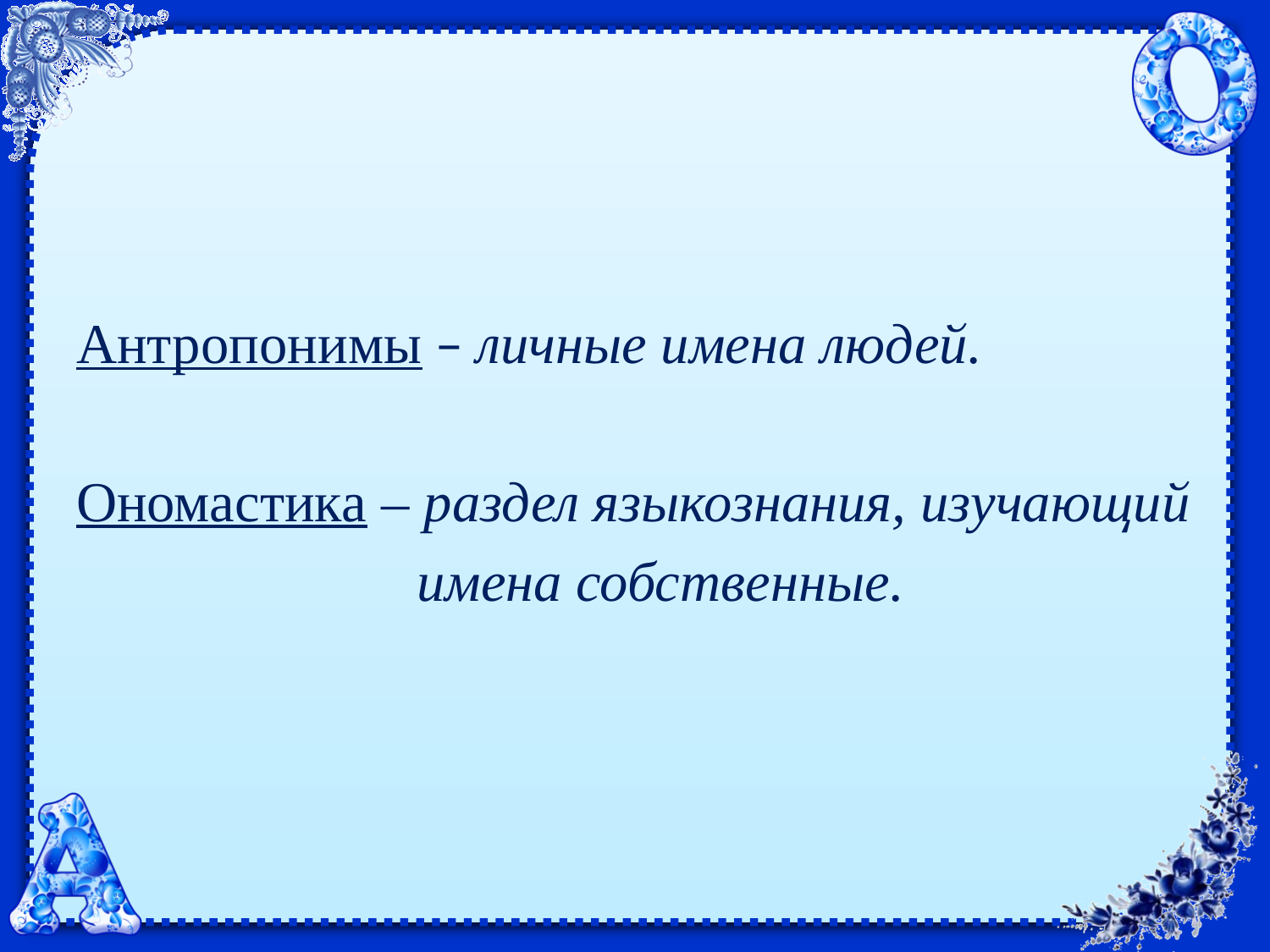

#

Антропонимы – личные имена людей.

Ономастика – раздел языкознания, изучающий
                        имена собственные.